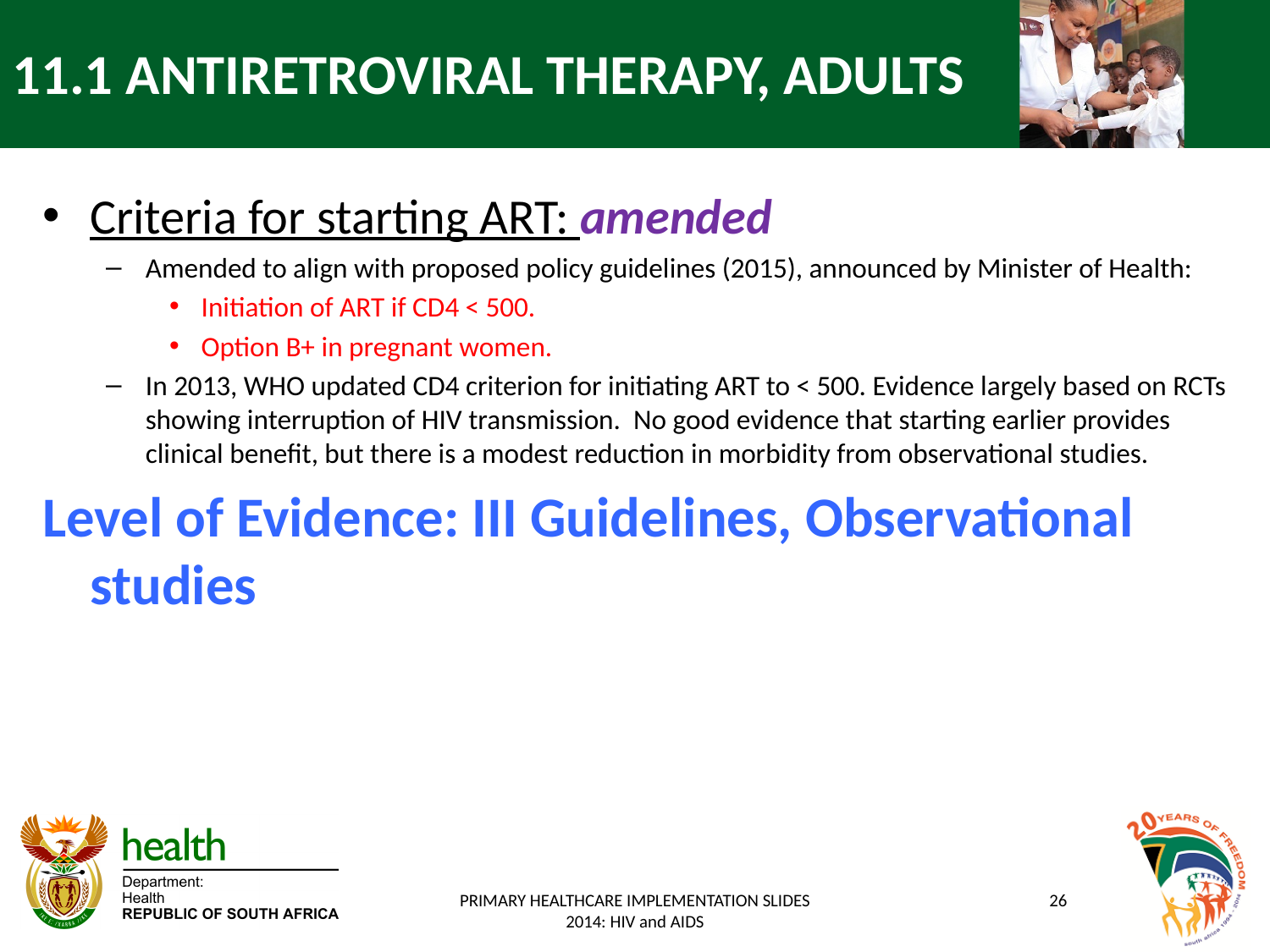

# 11.1 ANTIRETROVIRAL THERAPY, ADULTS
Criteria for starting ART: amended
Amended to align with proposed policy guidelines (2015), announced by Minister of Health:
Initiation of ART if CD4 < 500.
Option B+ in pregnant women.
In 2013, WHO updated CD4 criterion for initiating ART to < 500. Evidence largely based on RCTs showing interruption of HIV transmission.  No good evidence that starting earlier provides clinical benefit, but there is a modest reduction in morbidity from observational studies.
Level of Evidence: III Guidelines, Observational studies
PRIMARY HEALTHCARE IMPLEMENTATION SLIDES 2014: HIV and AIDS
26